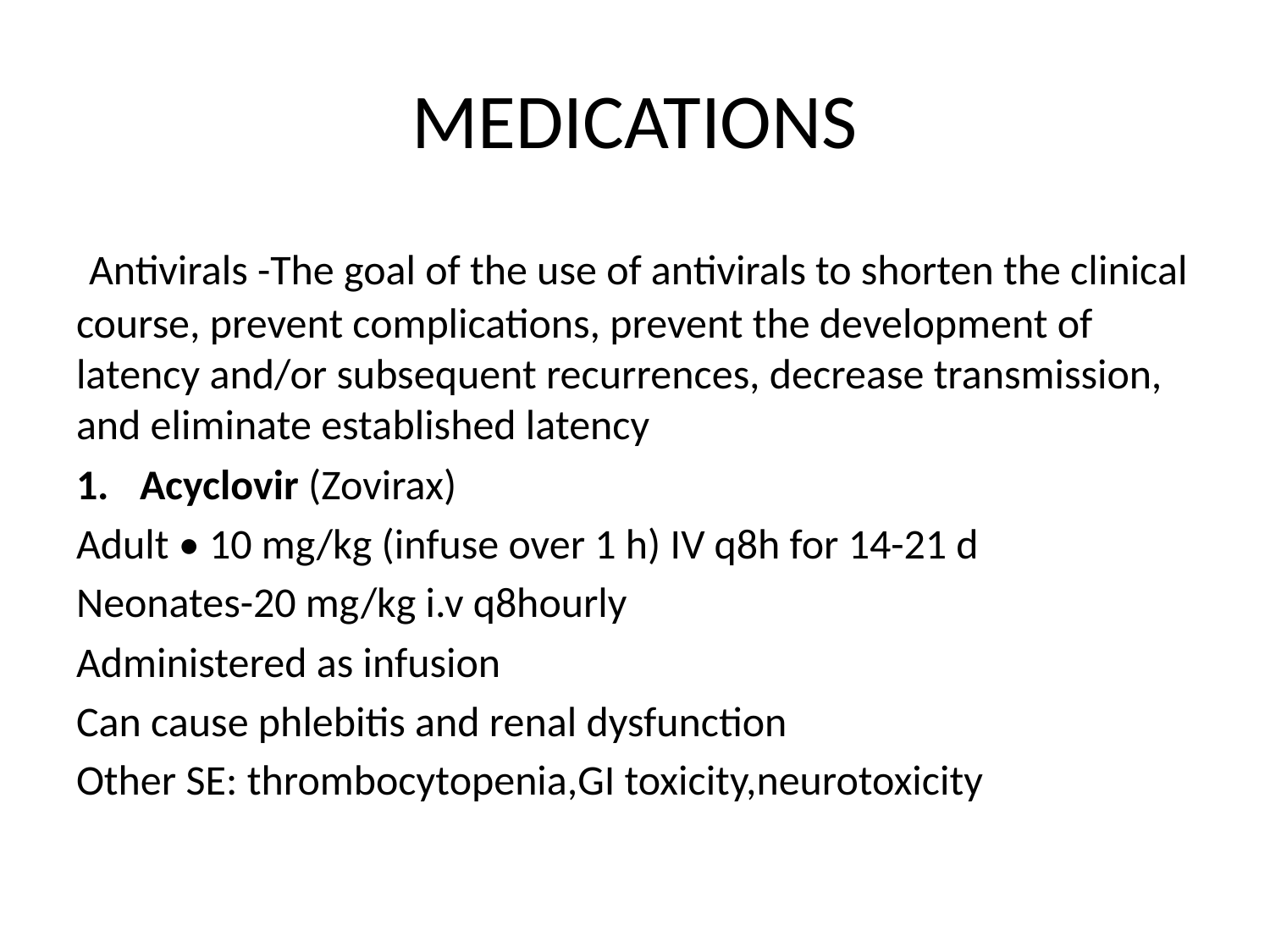

# MEDICATIONS
 Antivirals -The goal of the use of antivirals to shorten the clinical course, prevent complications, prevent the development of latency and/or subsequent recurrences, decrease transmission, and eliminate established latency
Acyclovir (Zovirax)
Adult • 10 mg/kg (infuse over 1 h) IV q8h for 14-21 d
Neonates-20 mg/kg i.v q8hourly
Administered as infusion
Can cause phlebitis and renal dysfunction
Other SE: thrombocytopenia,GI toxicity,neurotoxicity